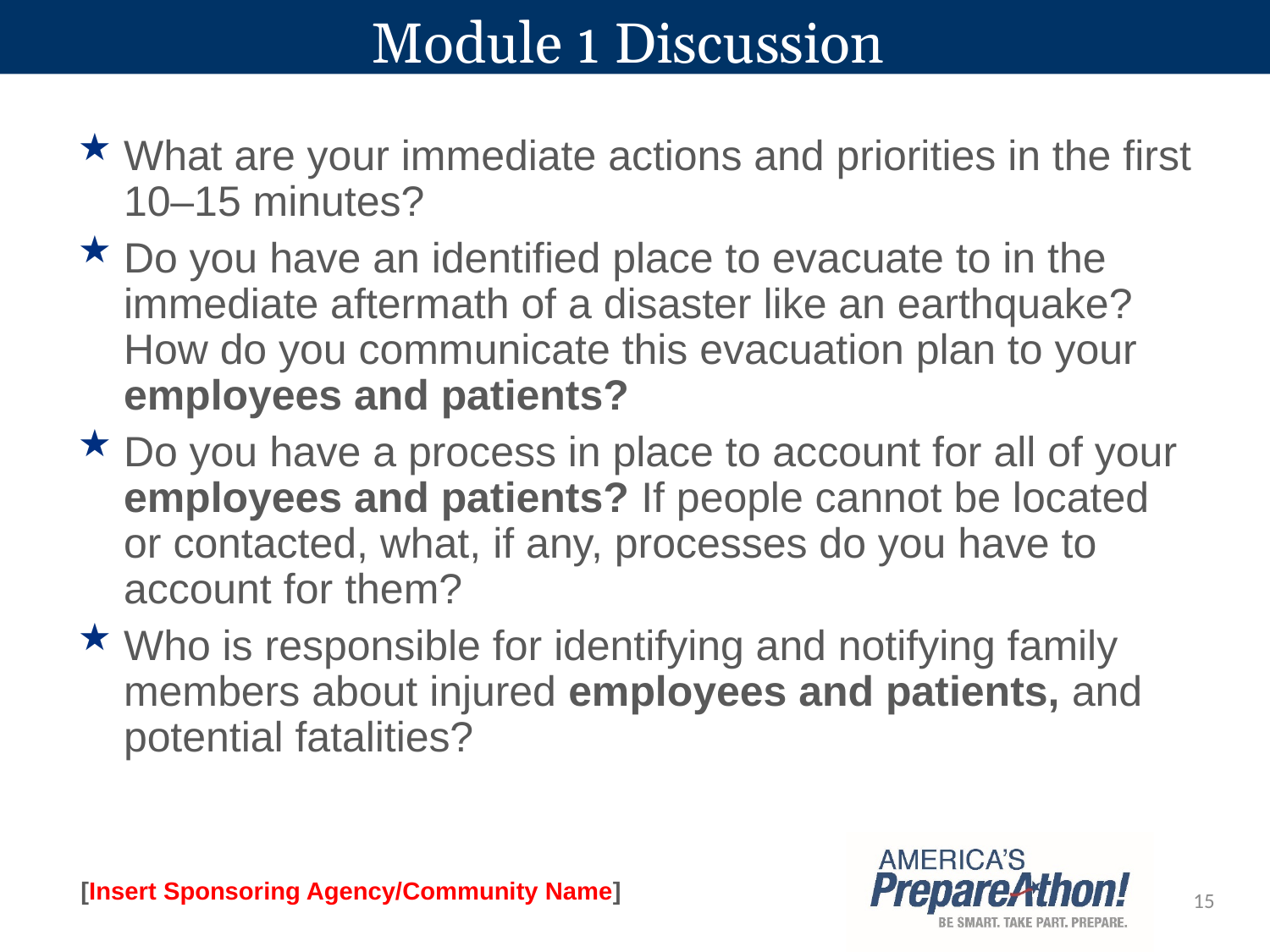

# Module 1 Discussion
What are your immediate actions and priorities in the first 10–15 minutes?
Do you have an identified place to evacuate to in the immediate aftermath of a disaster like an earthquake? How do you communicate this evacuation plan to your employees and patients?
Do you have a process in place to account for all of your employees and patients? If people cannot be located or contacted, what, if any, processes do you have to account for them?
Who is responsible for identifying and notifying family members about injured employees and patients, and potential fatalities?
15